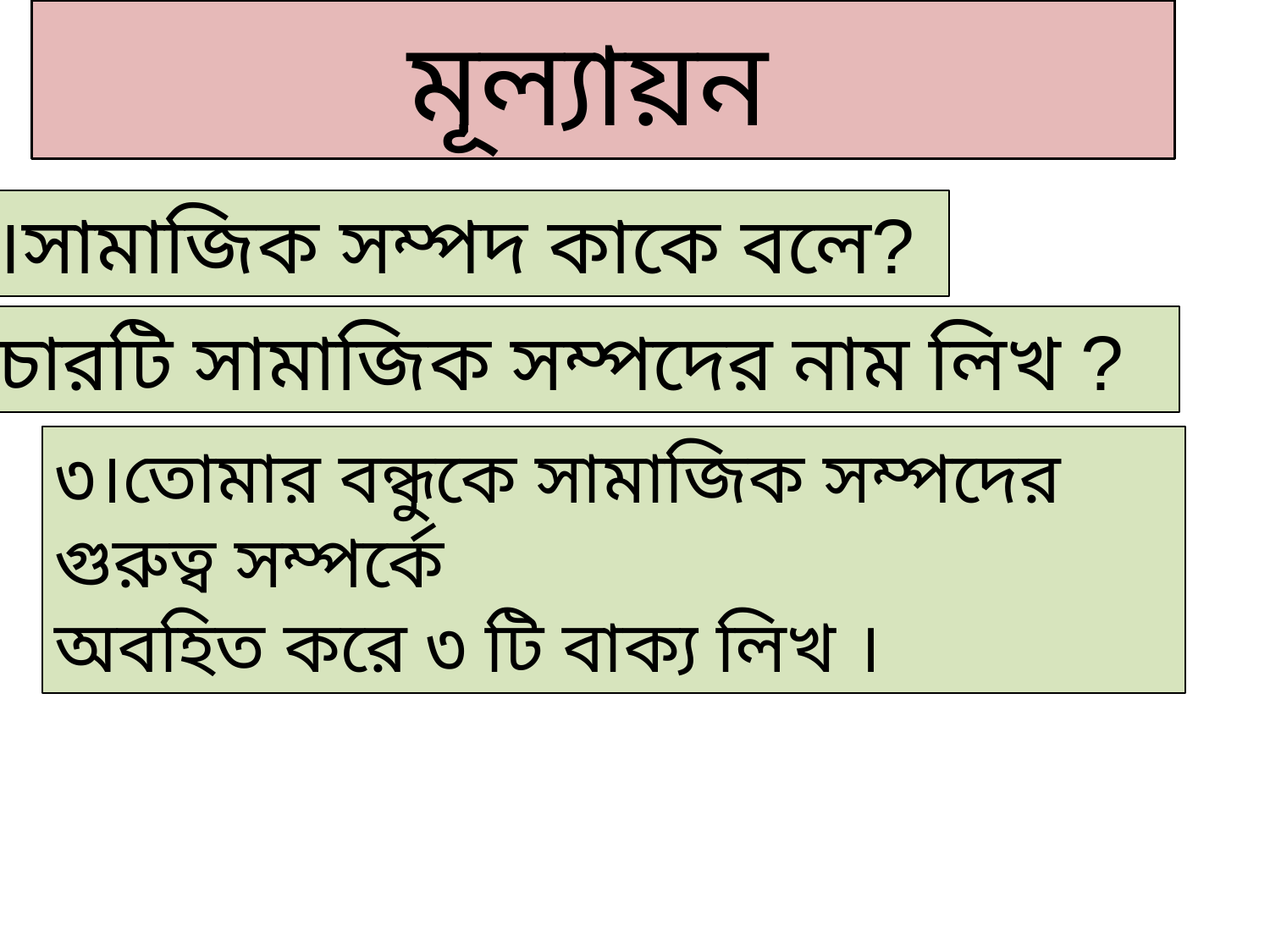

# মূল্যায়ন
১।সামাজিক সম্পদ কাকে বলে?
২।চারটি সামাজিক সম্পদের নাম লিখ ?
৩।তোমার বন্ধুকে সামাজিক সম্পদের গুরুত্ব সম্পর্কে
অবহিত করে ৩ টি বাক্য লিখ ।